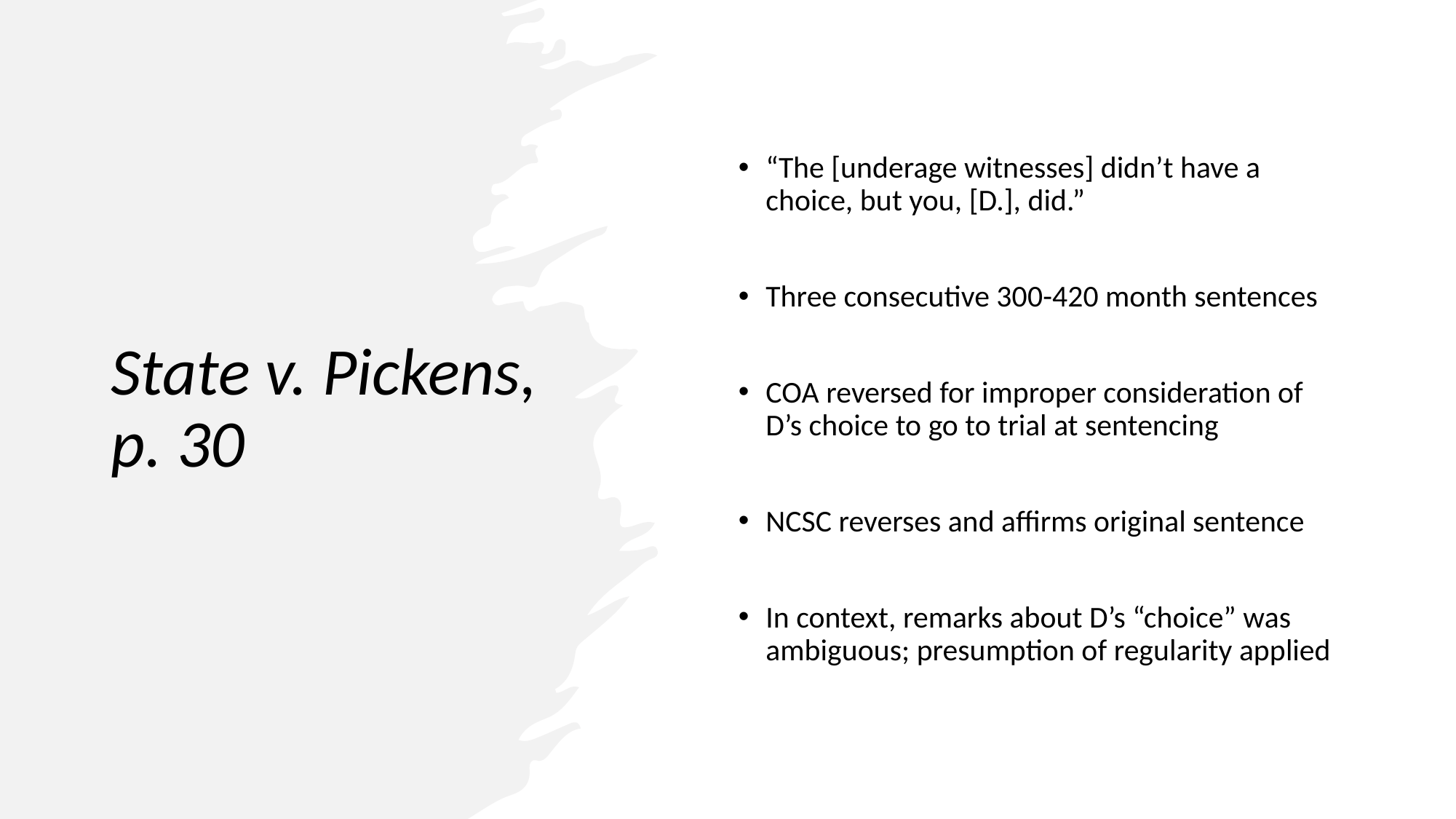

# State v. Pickens, p. 30
“The [underage witnesses] didn’t have a choice, but you, [D.], did.”

Three consecutive 300-420 month sentences

COA reversed for improper consideration of D’s choice to go to trial at sentencing

NCSC reverses and affirms original sentence

In context, remarks about D’s “choice” was ambiguous; presumption of regularity applied